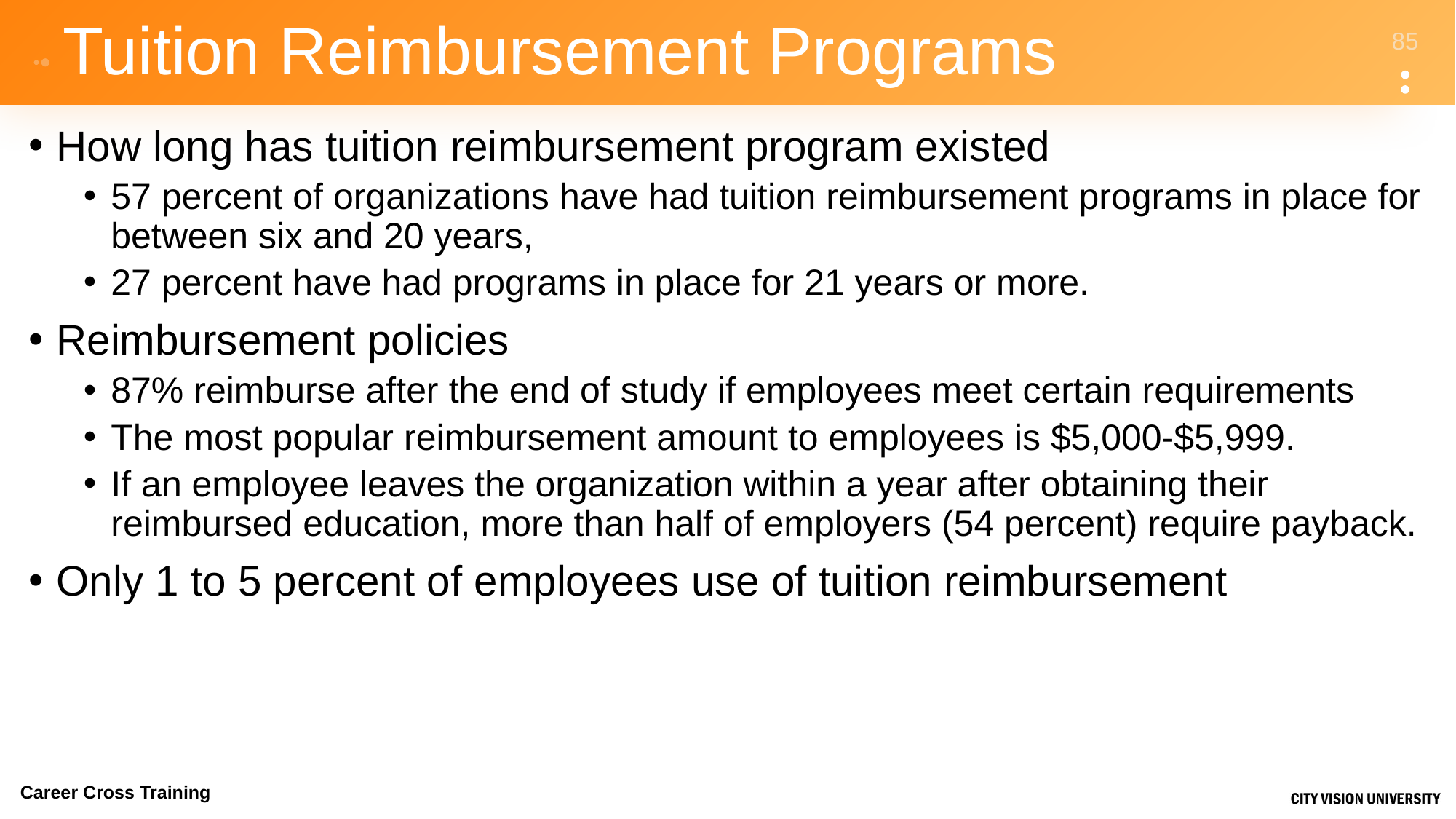

# Tuition Reimbursement Programs
How long has tuition reimbursement program existed
57 percent of organizations have had tuition reimbursement programs in place for between six and 20 years,
27 percent have had programs in place for 21 years or more.
Reimbursement policies
87% reimburse after the end of study if employees meet certain requirements
The most popular reimbursement amount to employees is $5,000-$5,999.
If an employee leaves the organization within a year after obtaining their reimbursed education, more than half of employers (54 percent) require payback.
Only 1 to 5 percent of employees use of tuition reimbursement